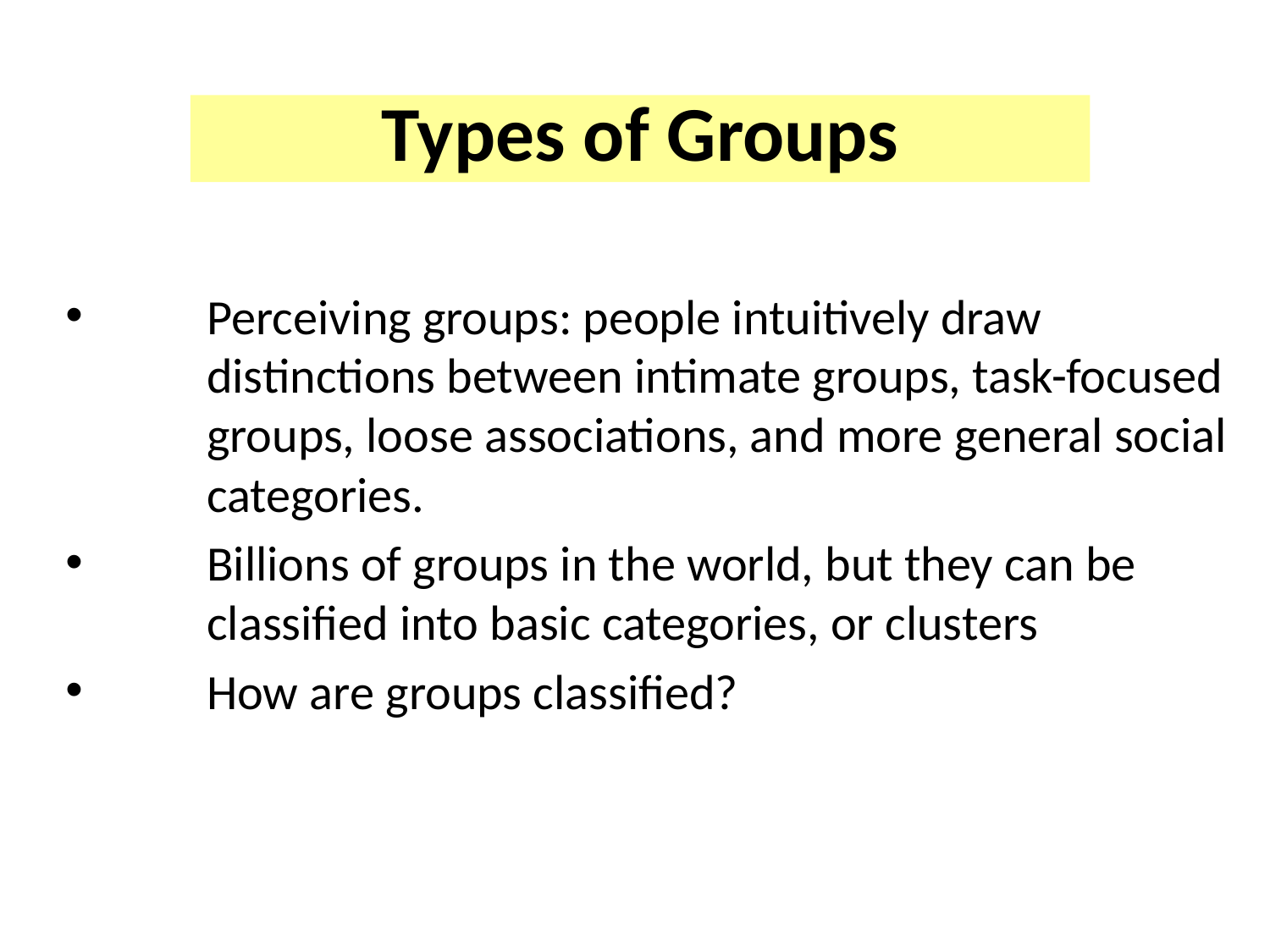

Types of Groups

Perceiving groups: people intuitively draw distinctions between intimate groups, task-focused groups, loose associations, and more general social categories.
Billions of groups in the world, but they can be classified into basic categories, or clusters
How are groups classified?